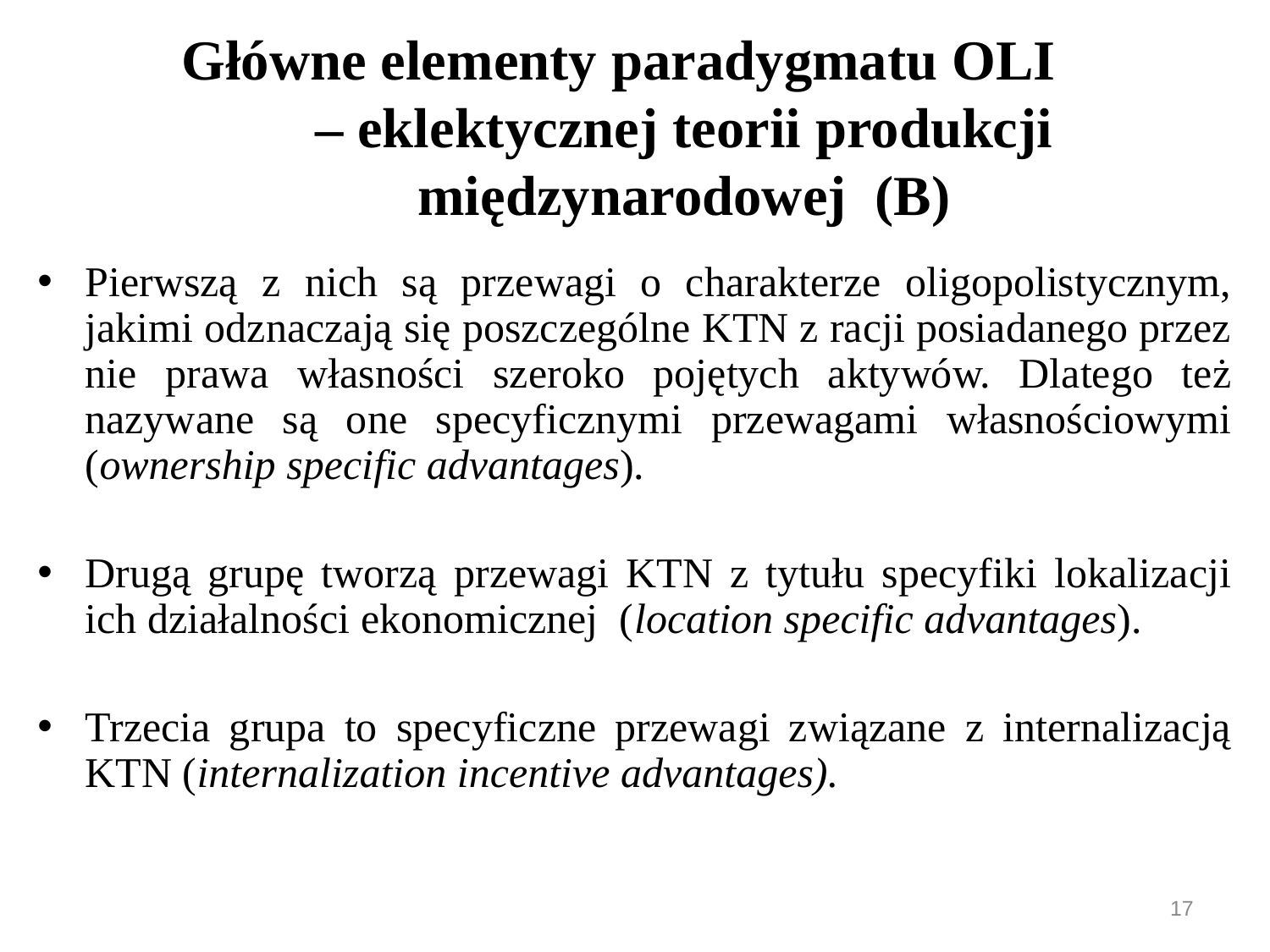

# Główne elementy paradygmatu OLI – eklektycznej teorii produkcji międzynarodowej  (B)
Pierwszą z nich są przewagi o charakterze oligopolistycznym, jakimi odznaczają się poszczególne KTN z racji posiadanego przez nie prawa własności szeroko pojętych aktywów. Dlatego też nazywane są one specyficznymi przewagami własnościowymi (ownership specific advantages).

Drugą grupę tworzą przewagi KTN z tytułu specyfiki lokalizacji ich działalności ekonomicznej  (location specific advantages).

Trzecia grupa to specyficzne przewagi związane z internalizacją KTN (internalization incentive advantages).
17